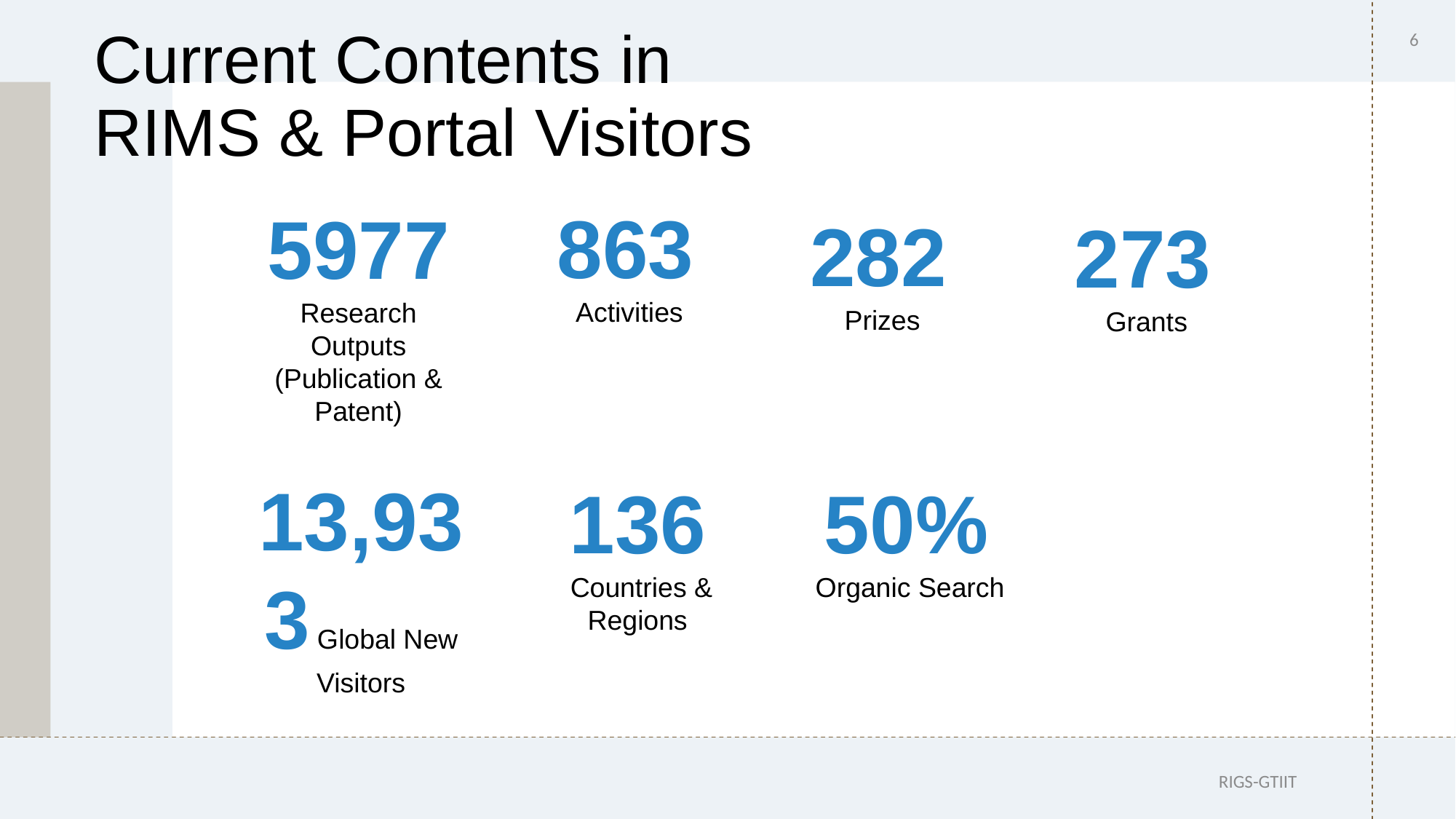

# Current Contents in RIMS & Portal Visitors
6

863
 Activities
5977 Research Outputs (Publication & Patent)
282
 Prizes
273
 Grants
13,933 Global New Visitors
50%
 Organic Search
136
 Countries & Regions
RIGS-GTIIT